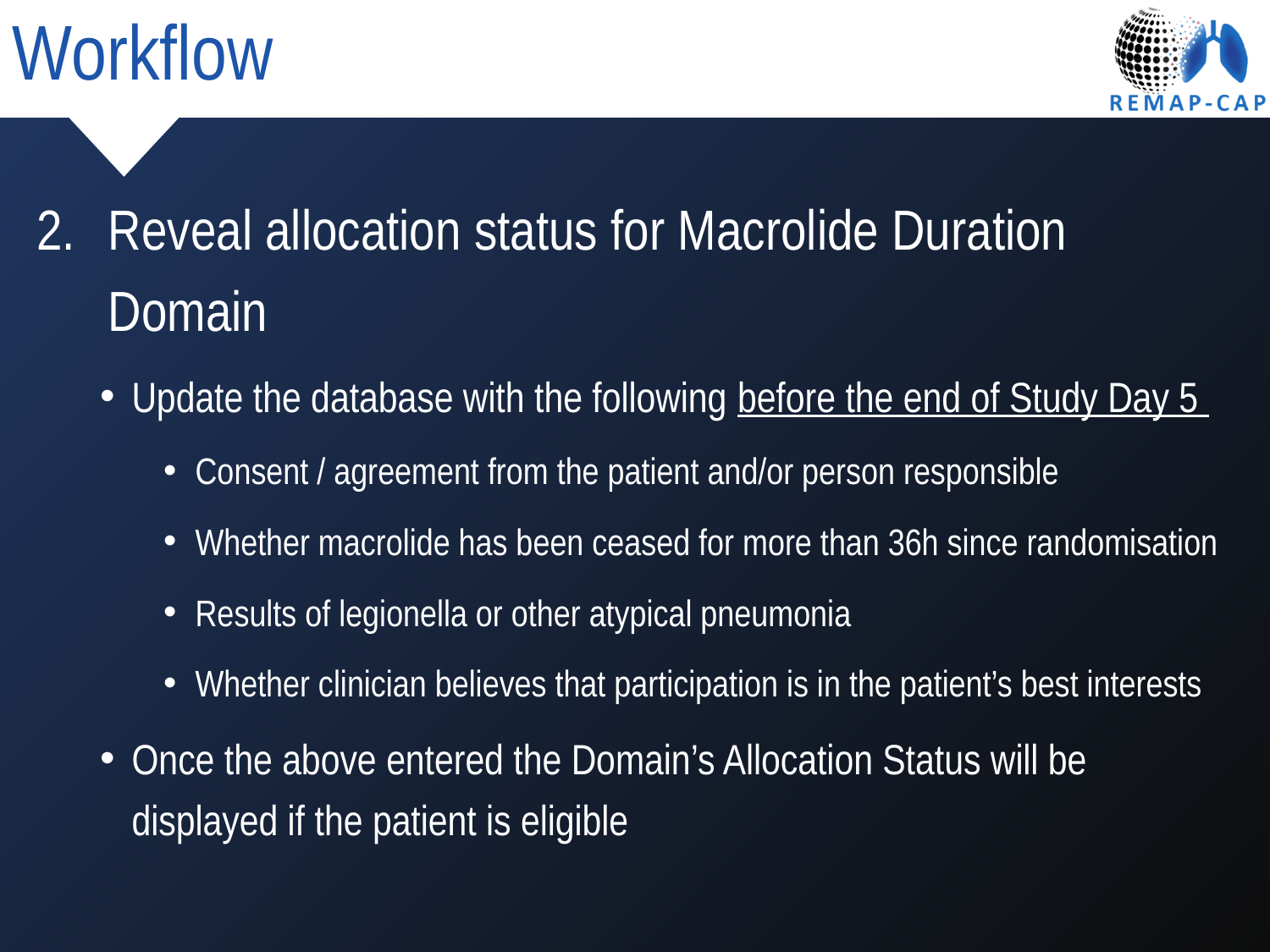

Workflow
Reveal allocation status for Macrolide Duration Domain
Update the database with the following before the end of Study Day 5
Consent / agreement from the patient and/or person responsible
Whether macrolide has been ceased for more than 36h since randomisation
Results of legionella or other atypical pneumonia
Whether clinician believes that participation is in the patient’s best interests
Once the above entered the Domain’s Allocation Status will be displayed if the patient is eligible